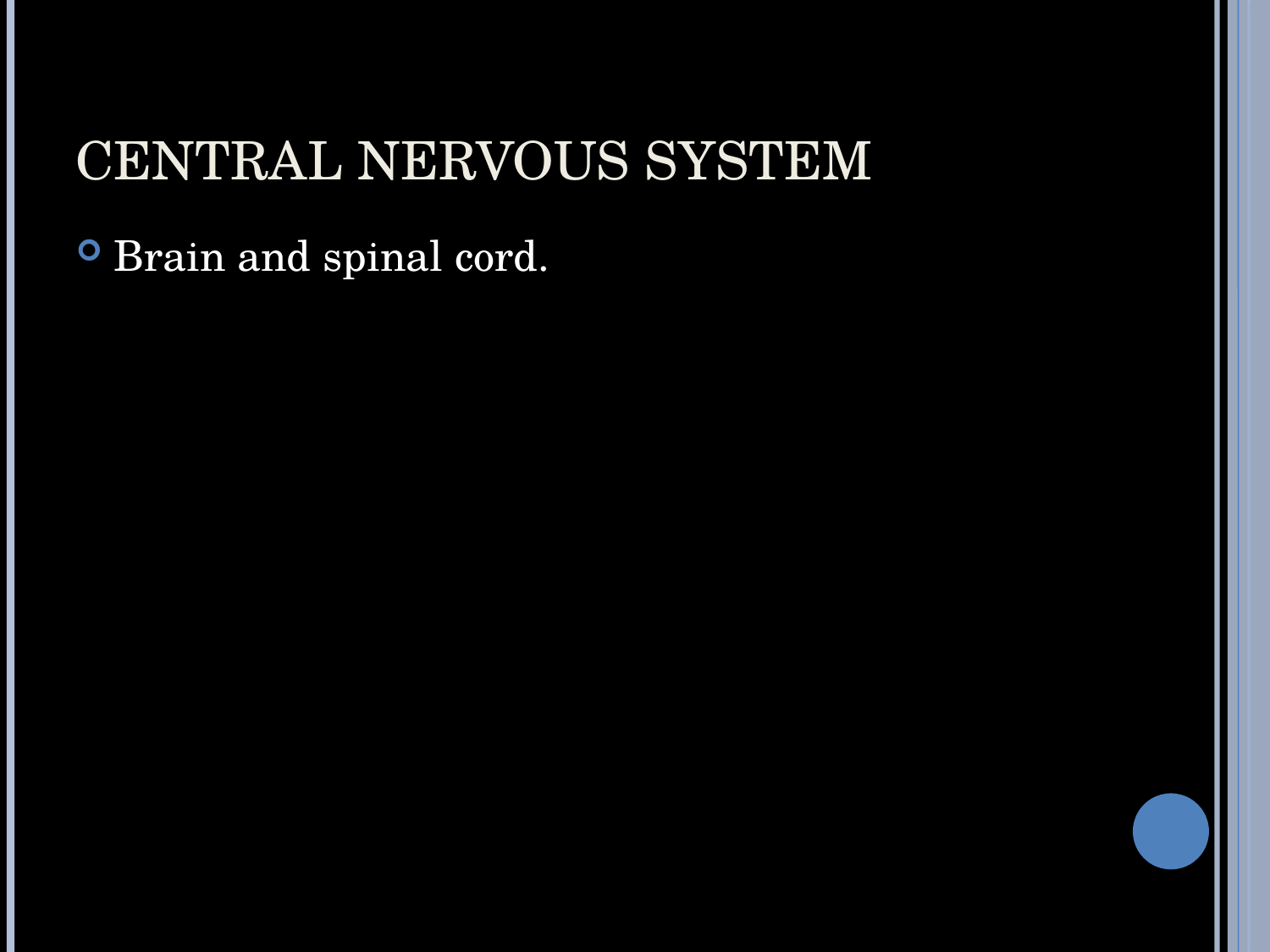

# CENTRAL NERVOUS SYSTEM
Brain and spinal cord.